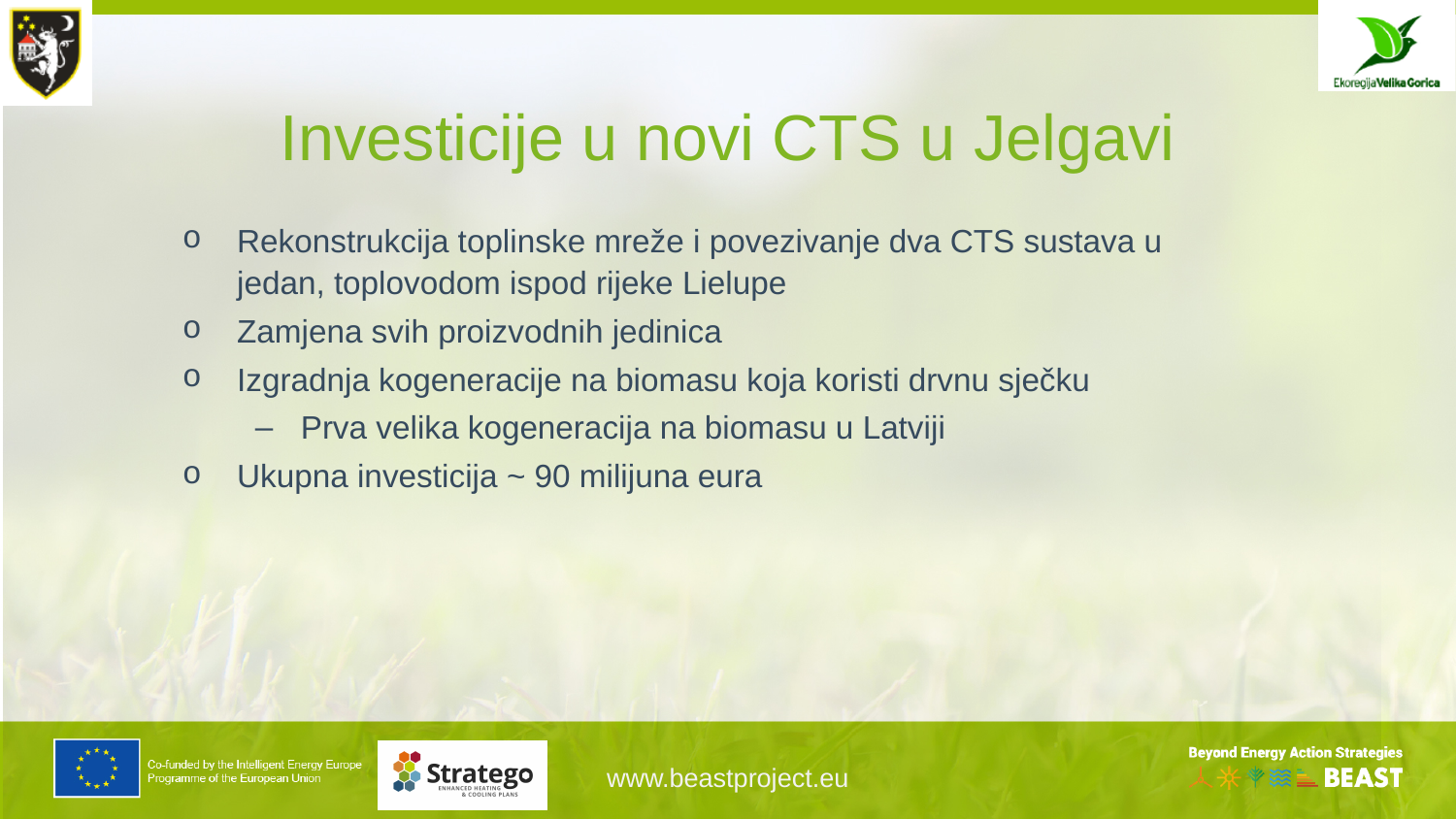

# Investicije u novi CTS u Jelgavi
Rekonstrukcija toplinske mreže i povezivanje dva CTS sustava u jedan, toplovodom ispod rijeke Lielupe
Zamjena svih proizvodnih jedinica
Izgradnja kogeneracije na biomasu koja koristi drvnu sječku
Prva velika kogeneracija na biomasu u Latviji
Ukupna investicija ~ 90 milijuna eura